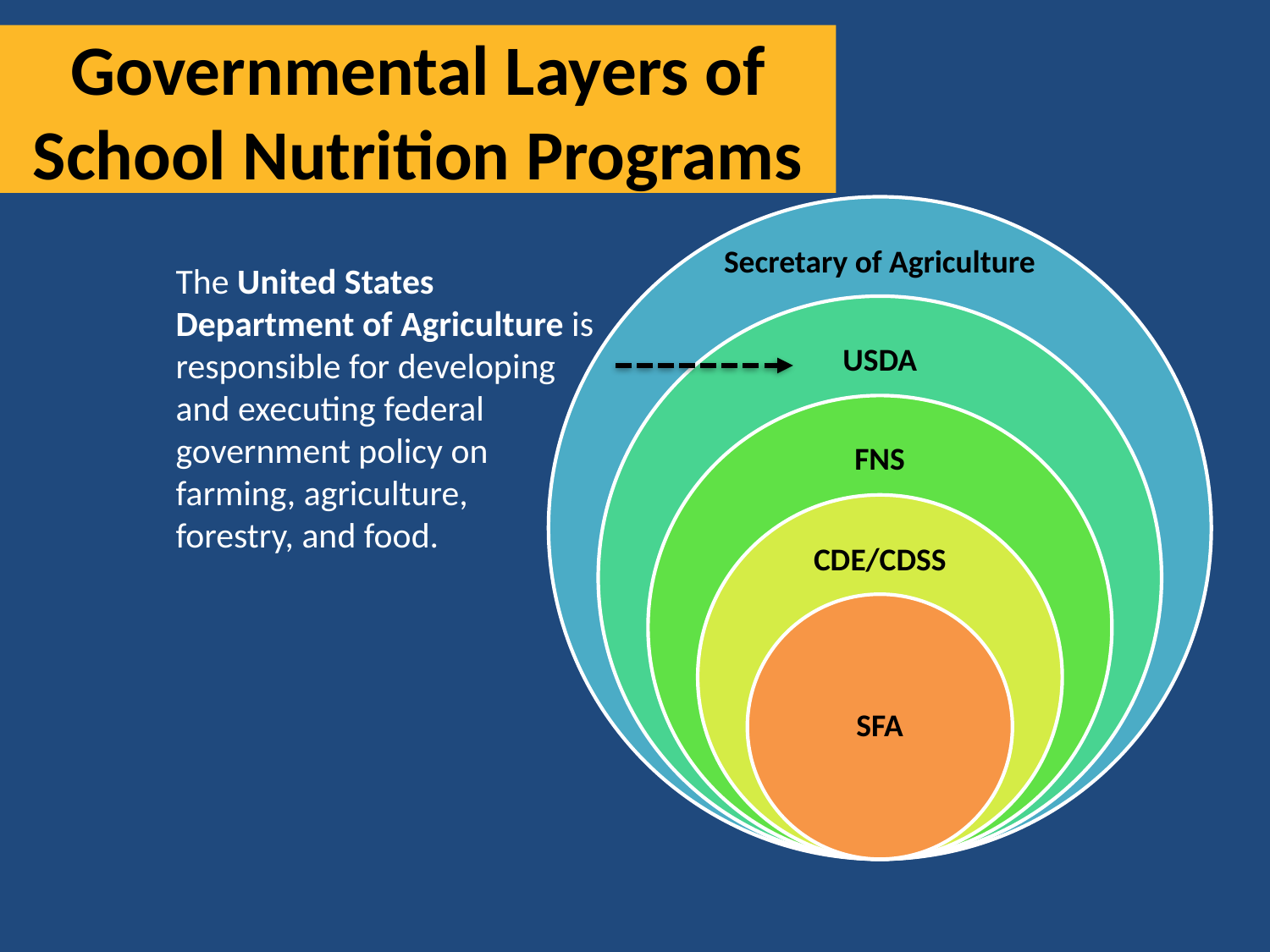

Governmental Layers of School Nutrition Programs
Secretary of Agriculture
USDA
FNS
CDE/CDSS
SFA
The United States Department of Agriculture is responsible for developing and executing federal government policy on farming, agriculture, forestry, and food.